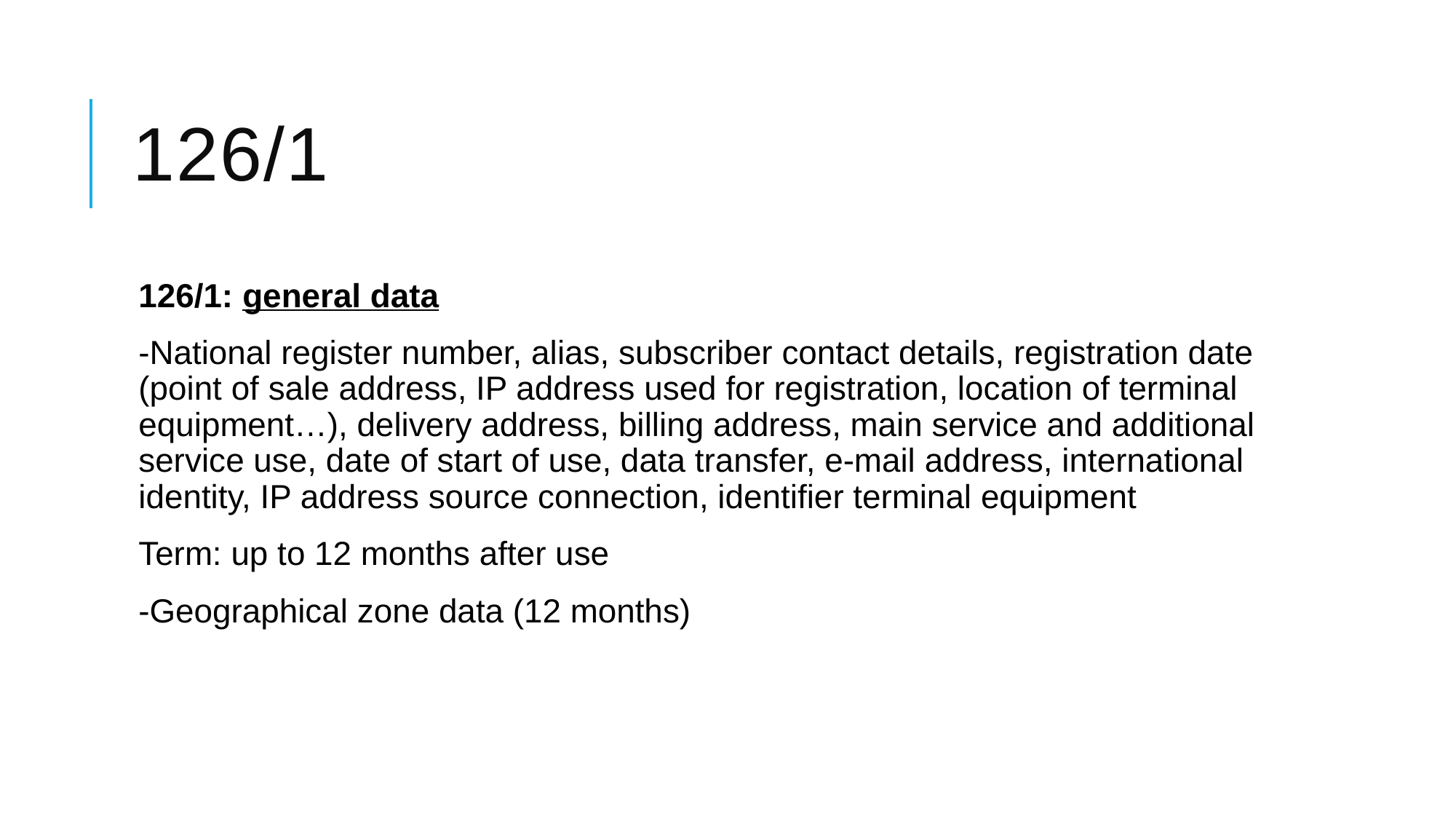

# 126/1
126/1: general data
-National register number, alias, subscriber contact details, registration date (point of sale address, IP address used for registration, location of terminal equipment…), delivery address, billing address, main service and additional service use, date of start of use, data transfer, e-mail address, international identity, IP address source connection, identifier terminal equipment
Term: up to 12 months after use
-Geographical zone data (12 months)